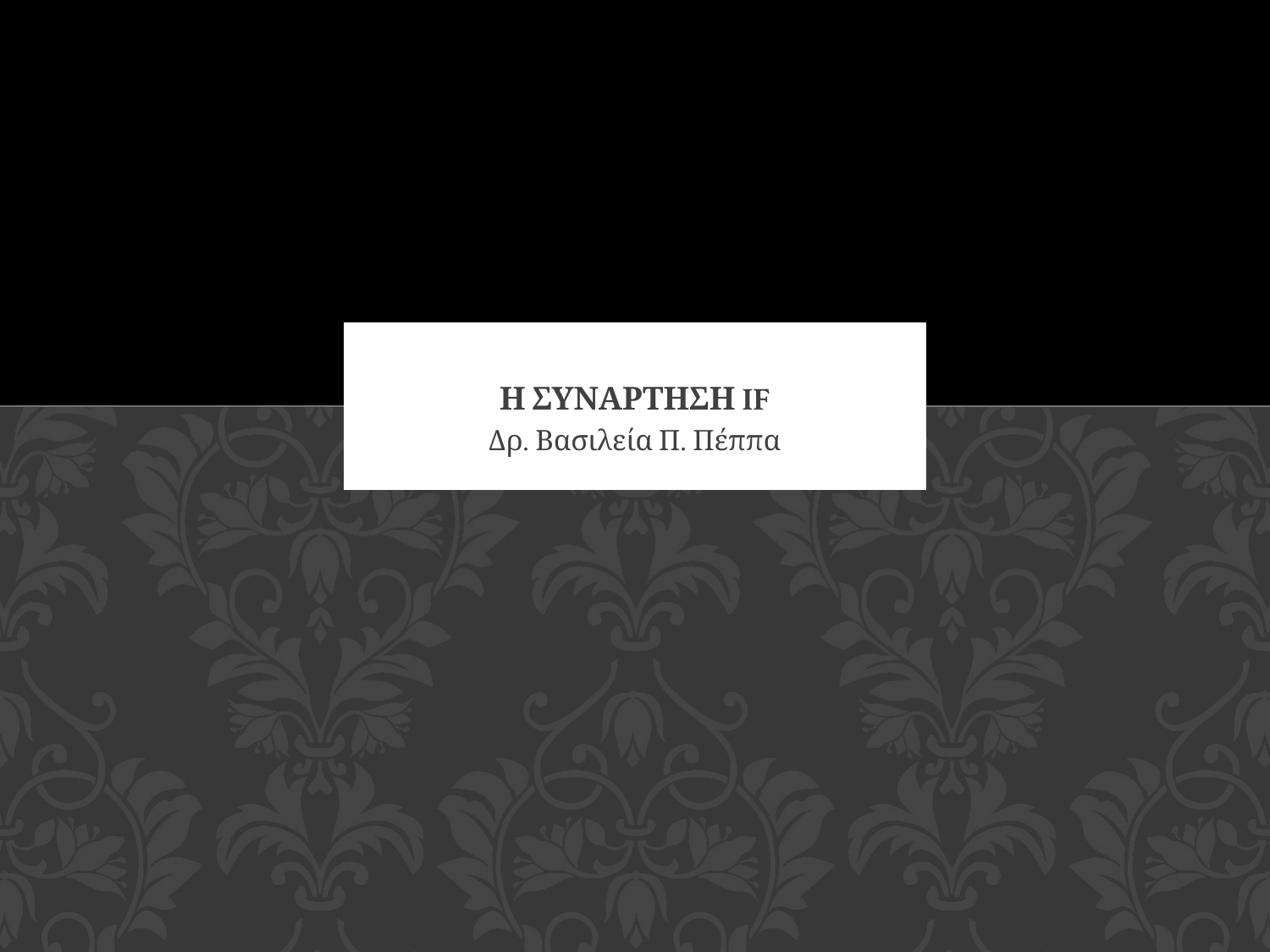

# Η ΣΥΝΑΡΤΗΣΗ IF
Δρ. Βασιλεία Π. Πέππα